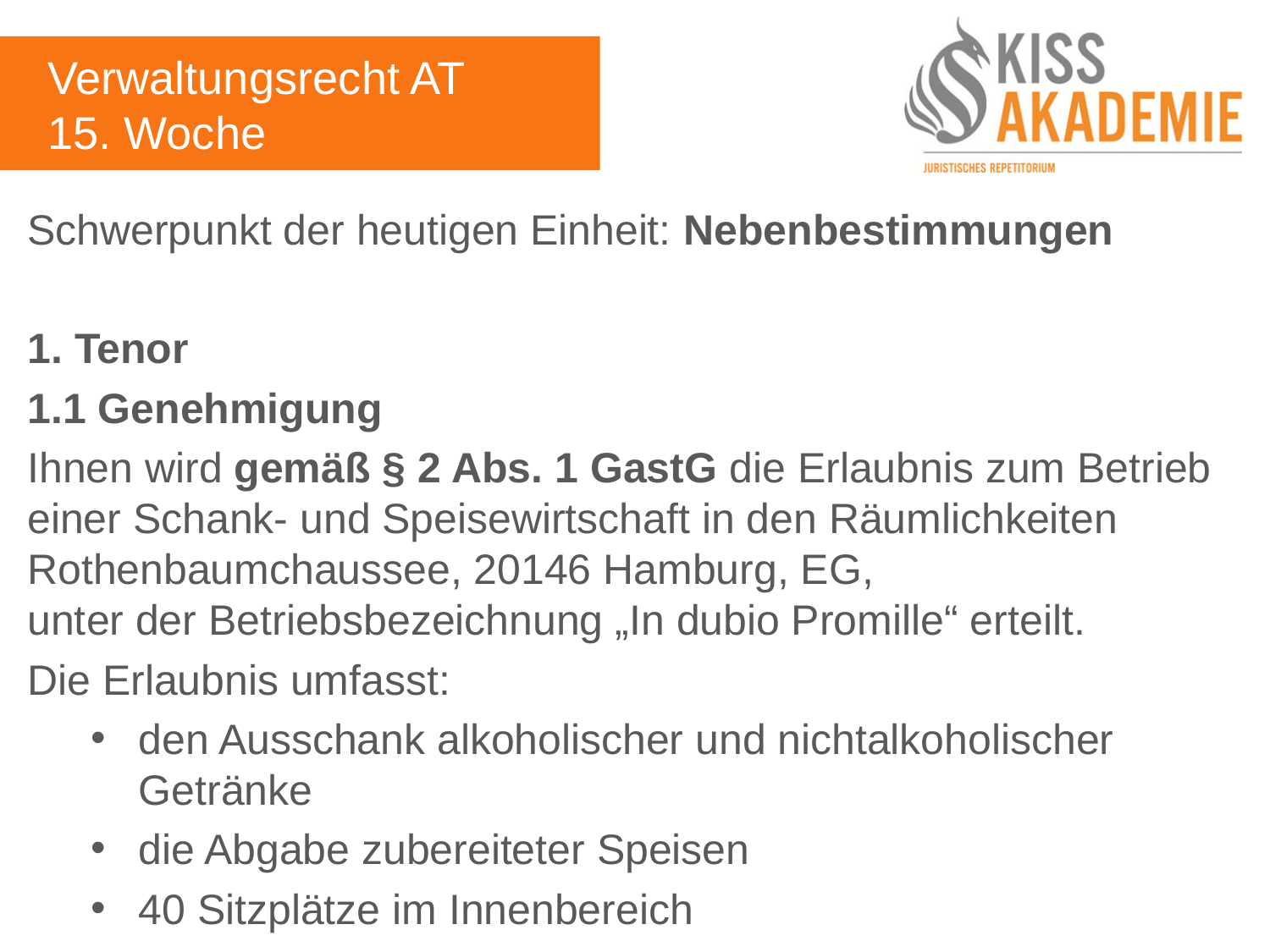

Verwaltungsrecht AT
15. Woche
Schwerpunkt der heutigen Einheit: Nebenbestimmungen

1. Tenor
1.1 Genehmigung
Ihnen wird gemäß § 2 Abs. 1 GastG die Erlaubnis zum Betrieb einer Schank- und Speisewirtschaft in den Räumlichkeiten
Rothenbaumchaussee, 20146 Hamburg, EG,
unter der Betriebsbezeichnung „In dubio Promille“ erteilt.
Die Erlaubnis umfasst:
den Ausschank alkoholischer und nichtalkoholischer Getränke
die Abgabe zubereiteter Speisen
40 Sitzplätze im Innenbereich
20 Sitzplätze im genehmigten Außenbereich (Terrasse)